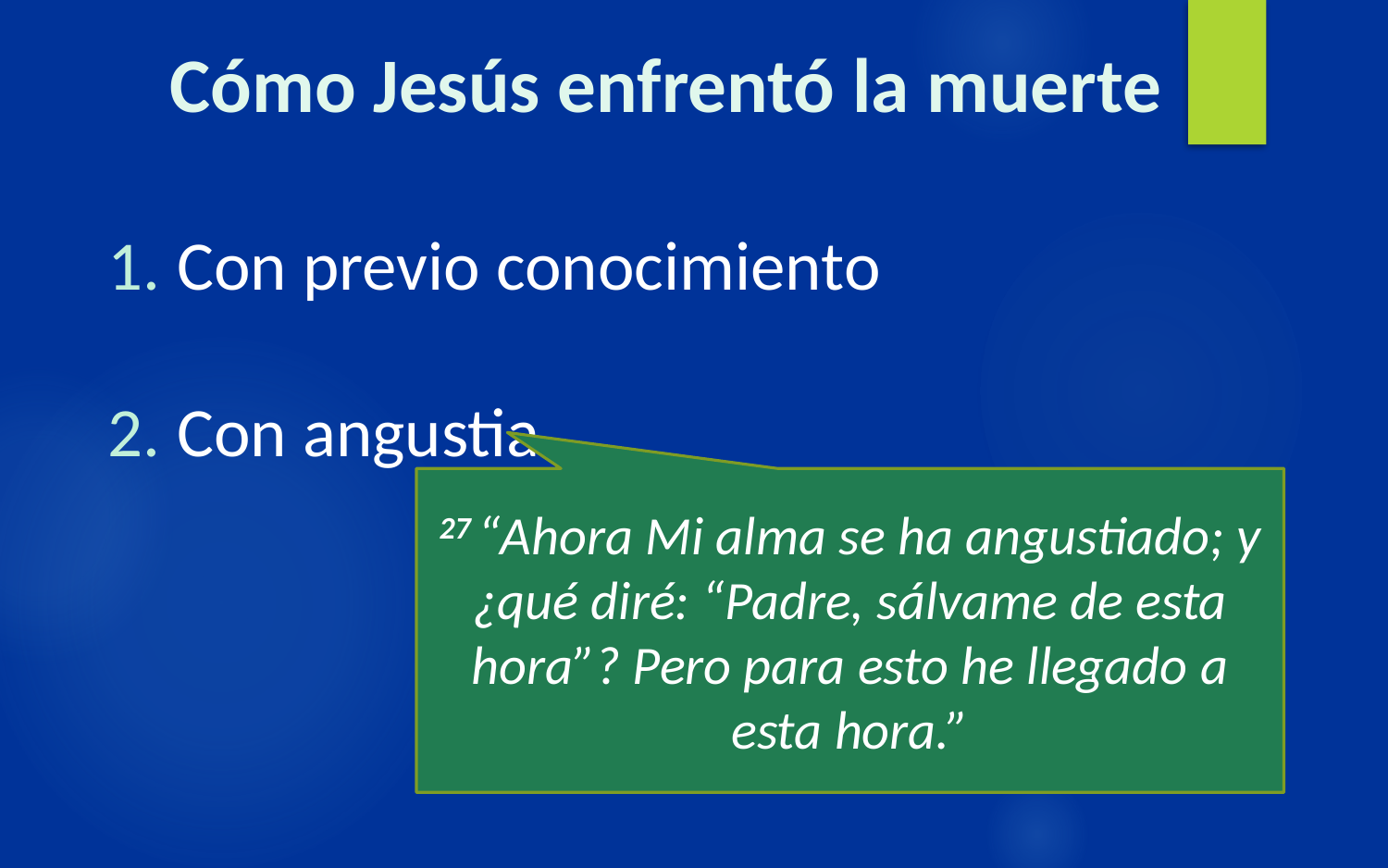

Cómo Jesús enfrentó la muerte
Con previo conocimiento
Con angustia
27 “Ahora Mi alma se ha angustiado; y ¿qué diré: “Padre, sálvame de esta hora”? Pero para esto he llegado a esta hora.”